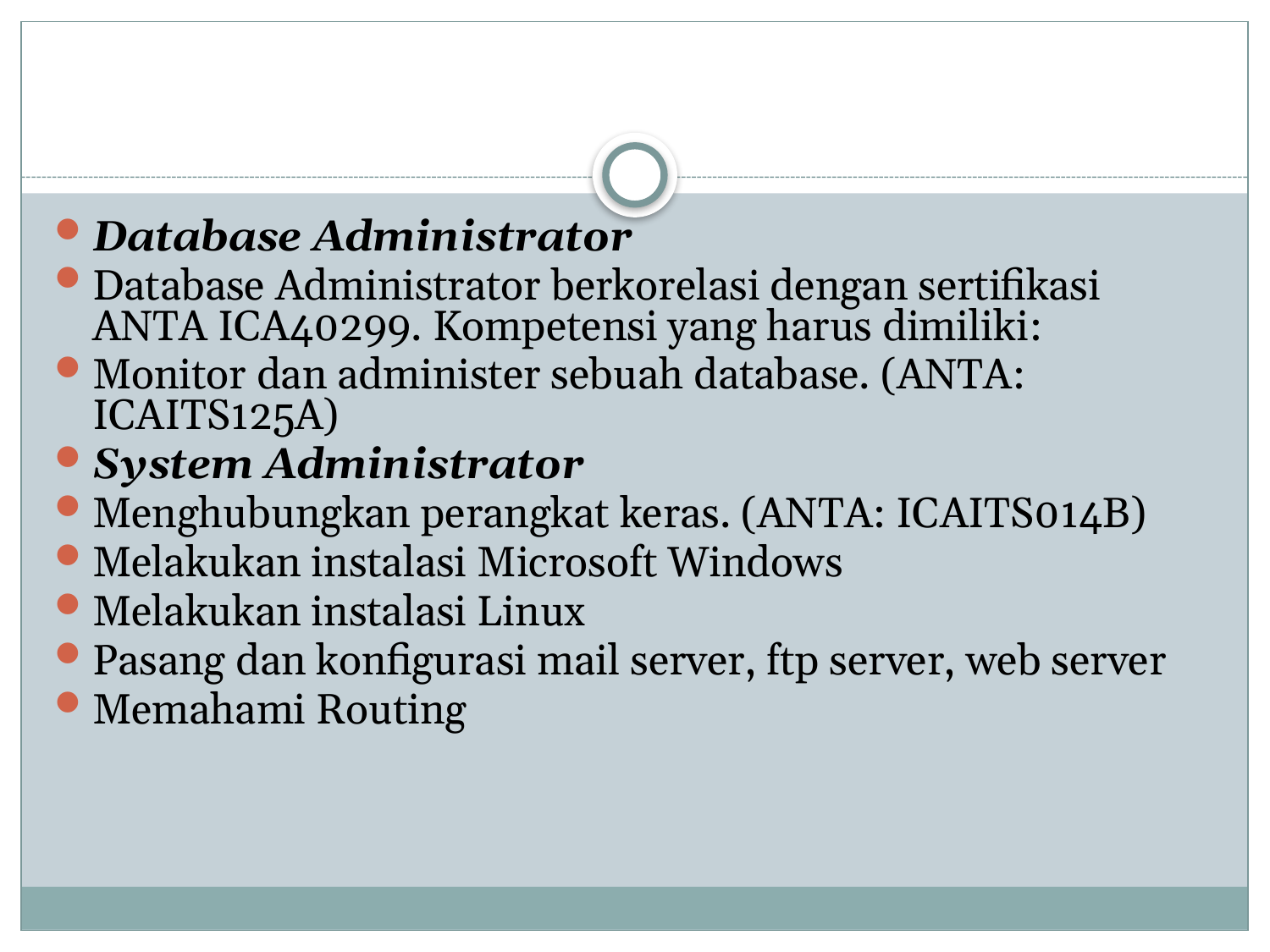

#
Database Administrator
Database Administrator berkorelasi dengan sertifikasi ANTA ICA40299. Kompetensi yang harus dimiliki:
Monitor dan administer sebuah database. (ANTA: ICAITS125A)
System Administrator
Menghubungkan perangkat keras. (ANTA: ICAITS014B)
Melakukan instalasi Microsoft Windows
Melakukan instalasi Linux
Pasang dan konfigurasi mail server, ftp server, web server
Memahami Routing